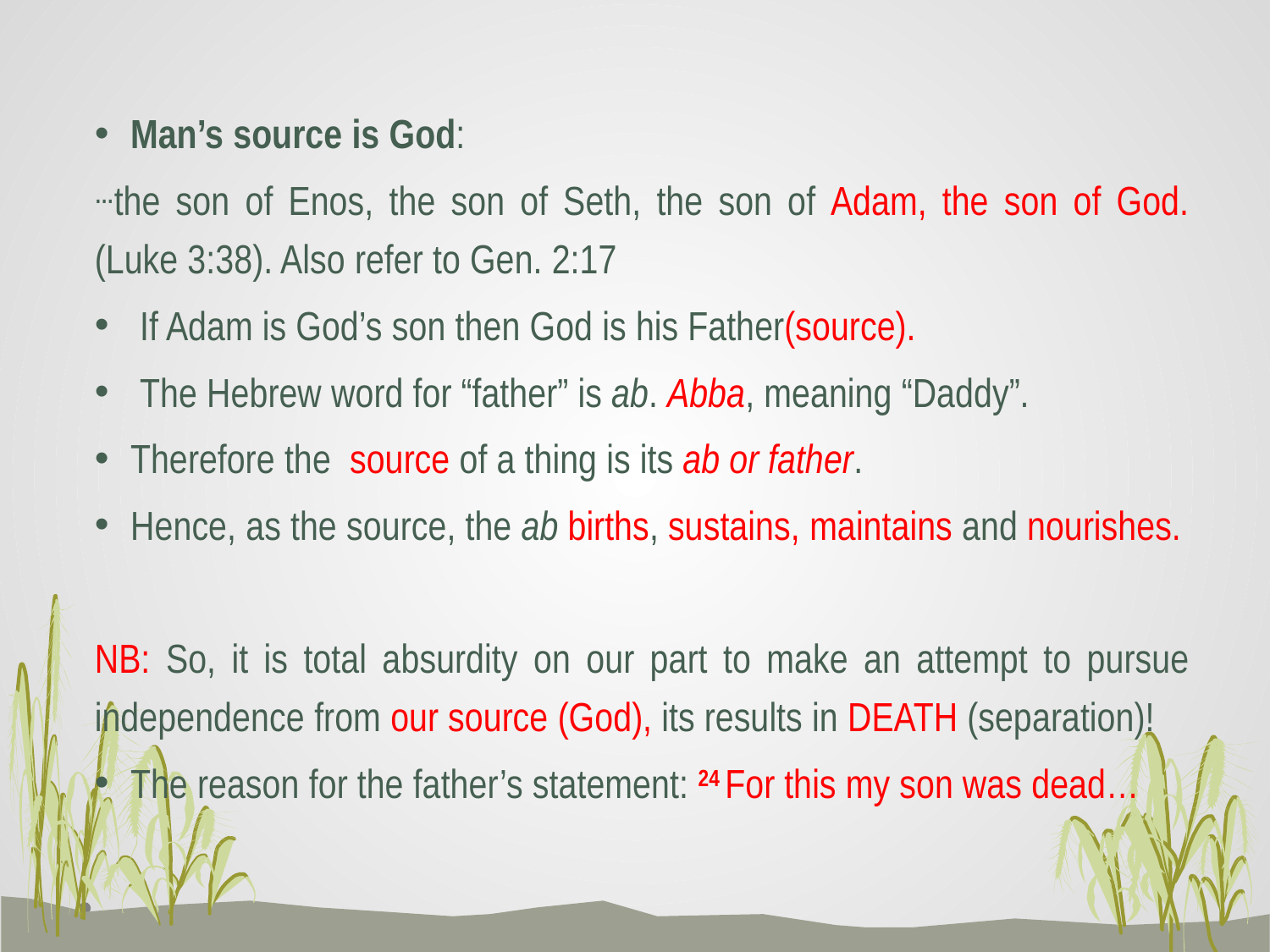

Man’s source is God:
…the son of Enos, the son of Seth, the son of Adam, the son of God. (Luke 3:38). Also refer to Gen. 2:17
 If Adam is God’s son then God is his Father(source).
 The Hebrew word for “father” is ab. Abba, meaning “Daddy”.
Therefore the  source of a thing is its ab or father.
Hence, as the source, the ab births, sustains, maintains and nourishes.

NB: So, it is total absurdity on our part to make an attempt to pursue independence from our source (God), its results in DEATH (separation)!
The reason for the father’s statement: 24 For this my son was dead…